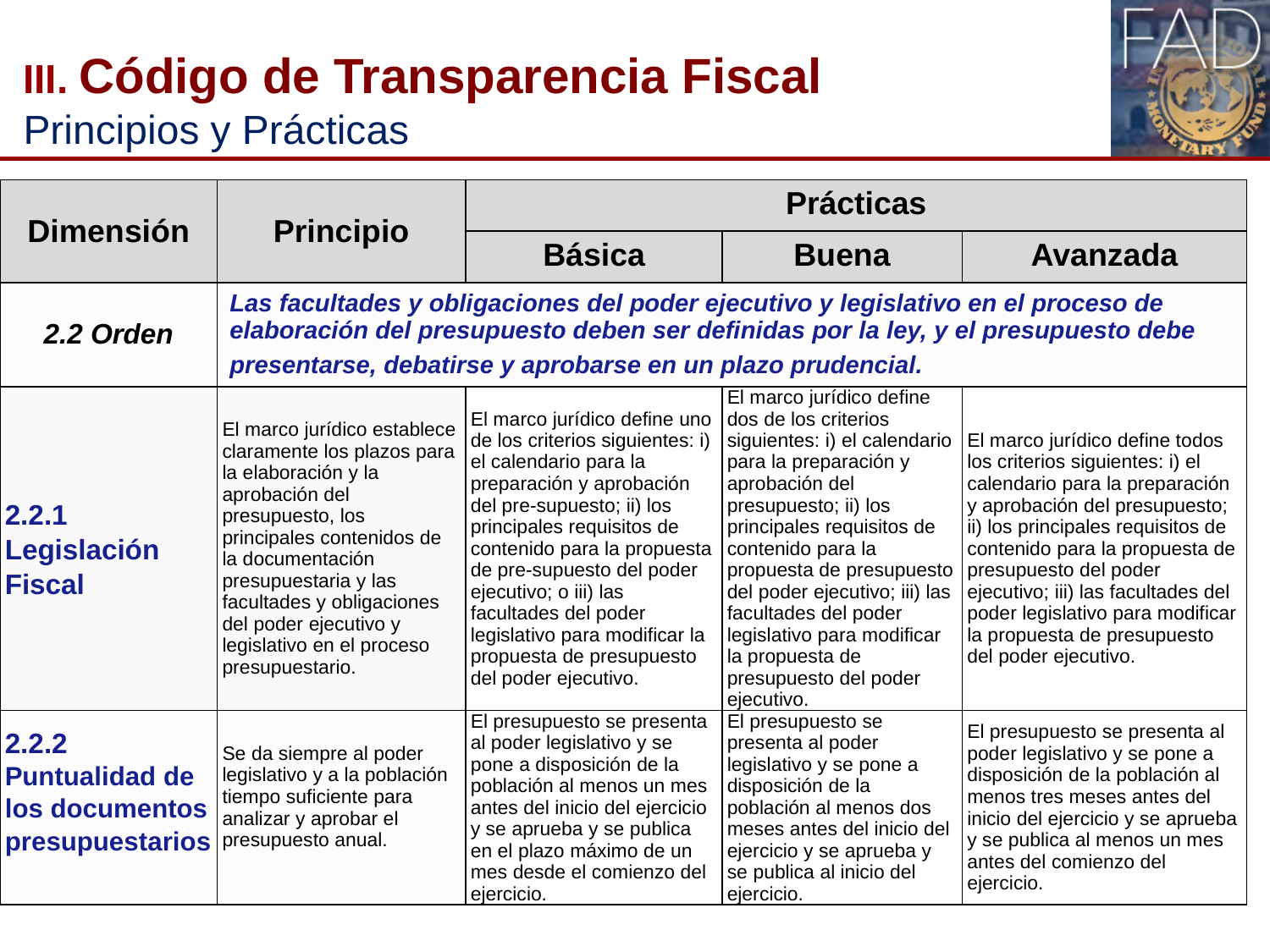

# III. Código de Transparencia Fiscal Principios y Prácticas
| Dimensión | Principio | Prácticas |  |  |
| --- | --- | --- | --- | --- |
|  |  | Básica | Buena | Avanzada |
| 2.2 Orden | Las facultades y obligaciones del poder ejecutivo y legislativo en el proceso de elaboración del presupuesto deben ser definidas por la ley, y el presupuesto debe presentarse, debatirse y aprobarse en un plazo prudencial. |  |  |  |
| 2.2.1 Legislación Fiscal | El marco jurídico establece claramente los plazos para la elaboración y la aprobación del presupuesto, los principales contenidos de la documentación presupuestaria y las facultades y obligaciones del poder ejecutivo y legislativo en el proceso presupuestario. | El marco jurídico define uno de los criterios siguientes: i) el calendario para la preparación y aprobación del pre-supuesto; ii) los principales requisitos de contenido para la propuesta de pre-supuesto del poder ejecutivo; o iii) las facultades del poder legislativo para modificar la propuesta de presupuesto del poder ejecutivo. | El marco jurídico define dos de los criterios siguientes: i) el calendario para la preparación y aprobación del presupuesto; ii) los principales requisitos de contenido para la propuesta de presupuesto del poder ejecutivo; iii) las facultades del poder legislativo para modificar la propuesta de presupuesto del poder ejecutivo. | El marco jurídico define todos los criterios siguientes: i) el calendario para la preparación y aprobación del presupuesto; ii) los principales requisitos de contenido para la propuesta de presupuesto del poder ejecutivo; iii) las facultades del poder legislativo para modificar la propuesta de presupuesto del poder ejecutivo. |
| 2.2.2 Puntualidad de los documentos presupuestarios | Se da siempre al poder legislativo y a la población tiempo suficiente para analizar y aprobar el presupuesto anual. | El presupuesto se presenta al poder legislativo y se pone a disposición de la población al menos un mes antes del inicio del ejercicio y se aprueba y se publica en el plazo máximo de un mes desde el comienzo del ejercicio. | El presupuesto se presenta al poder legislativo y se pone a disposición de la población al menos dos meses antes del inicio del ejercicio y se aprueba y se publica al inicio del ejercicio. | El presupuesto se presenta al poder legislativo y se pone a disposición de la población al menos tres meses antes del inicio del ejercicio y se aprueba y se publica al menos un mes antes del comienzo del ejercicio. |